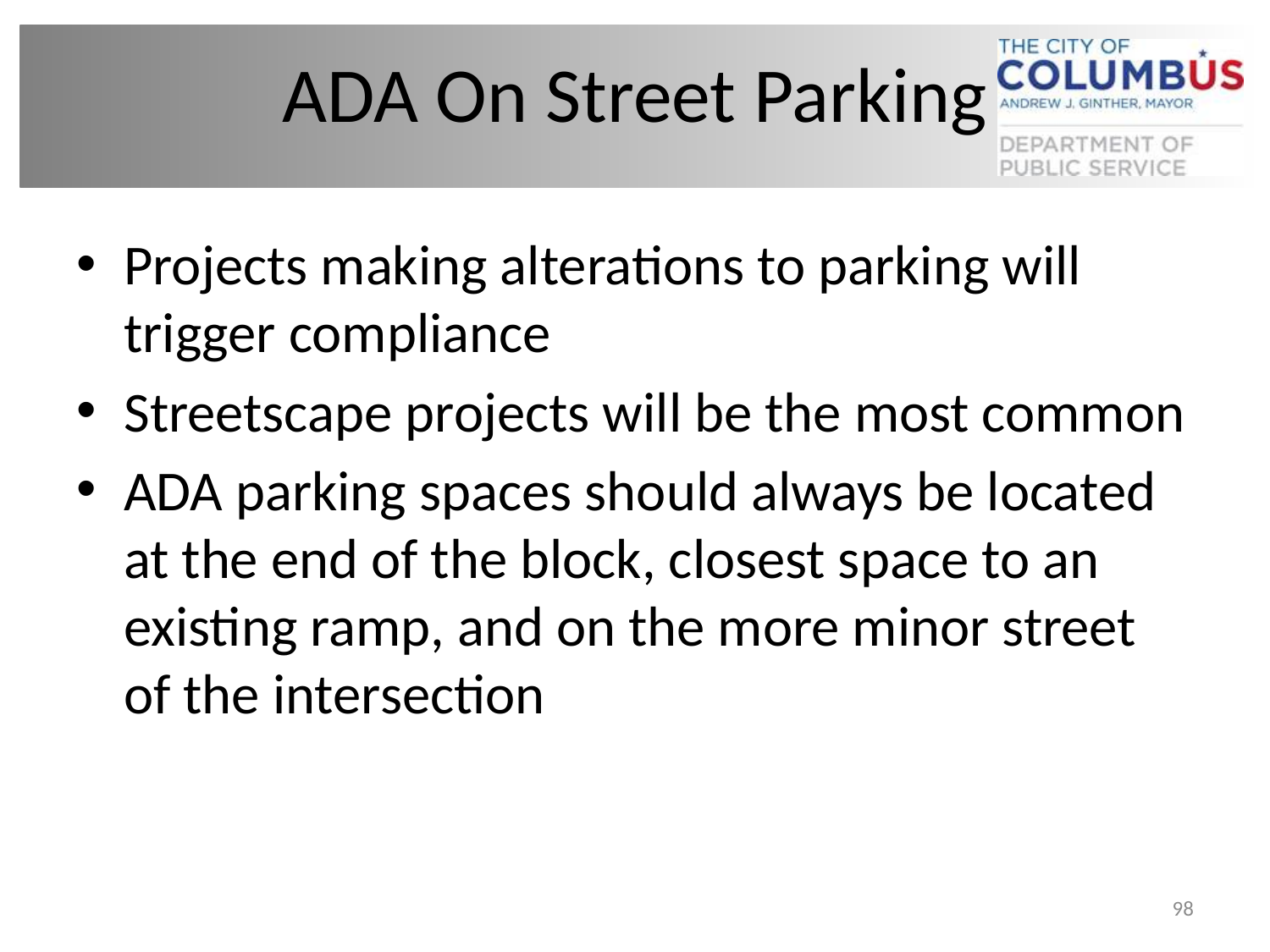

# ADA On Street Parking
Projects making alterations to parking will trigger compliance
Streetscape projects will be the most common
ADA parking spaces should always be located at the end of the block, closest space to an existing ramp, and on the more minor street of the intersection
98